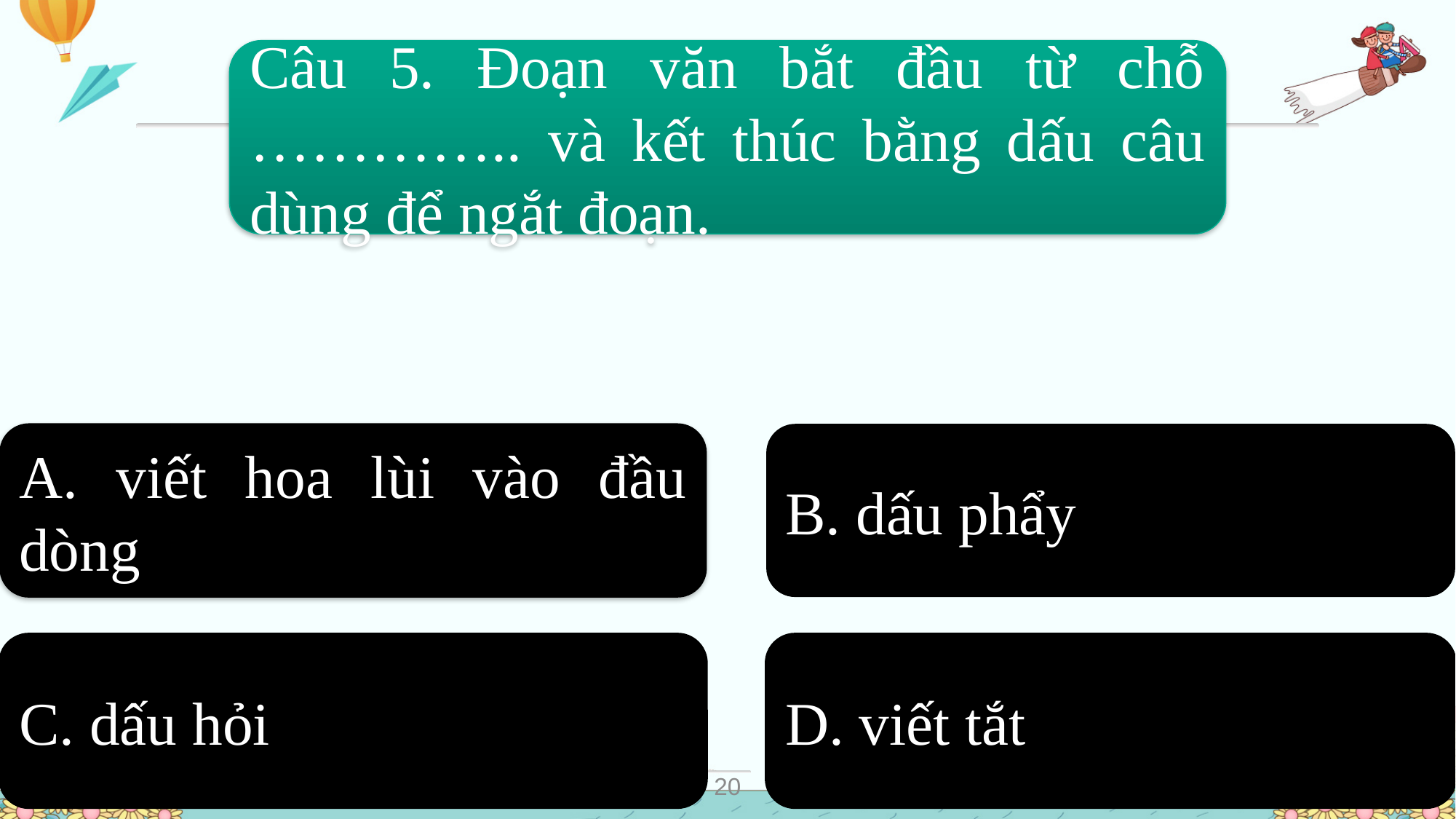

Câu 5. Đoạn văn bắt đầu từ chỗ ………….. và kết thúc bằng dấu câu dùng để ngắt đoạn.
A. viết hoa lùi vào đầu dòng
B. dấu phẩy
C. dấu hỏi
D. viết tắt
20